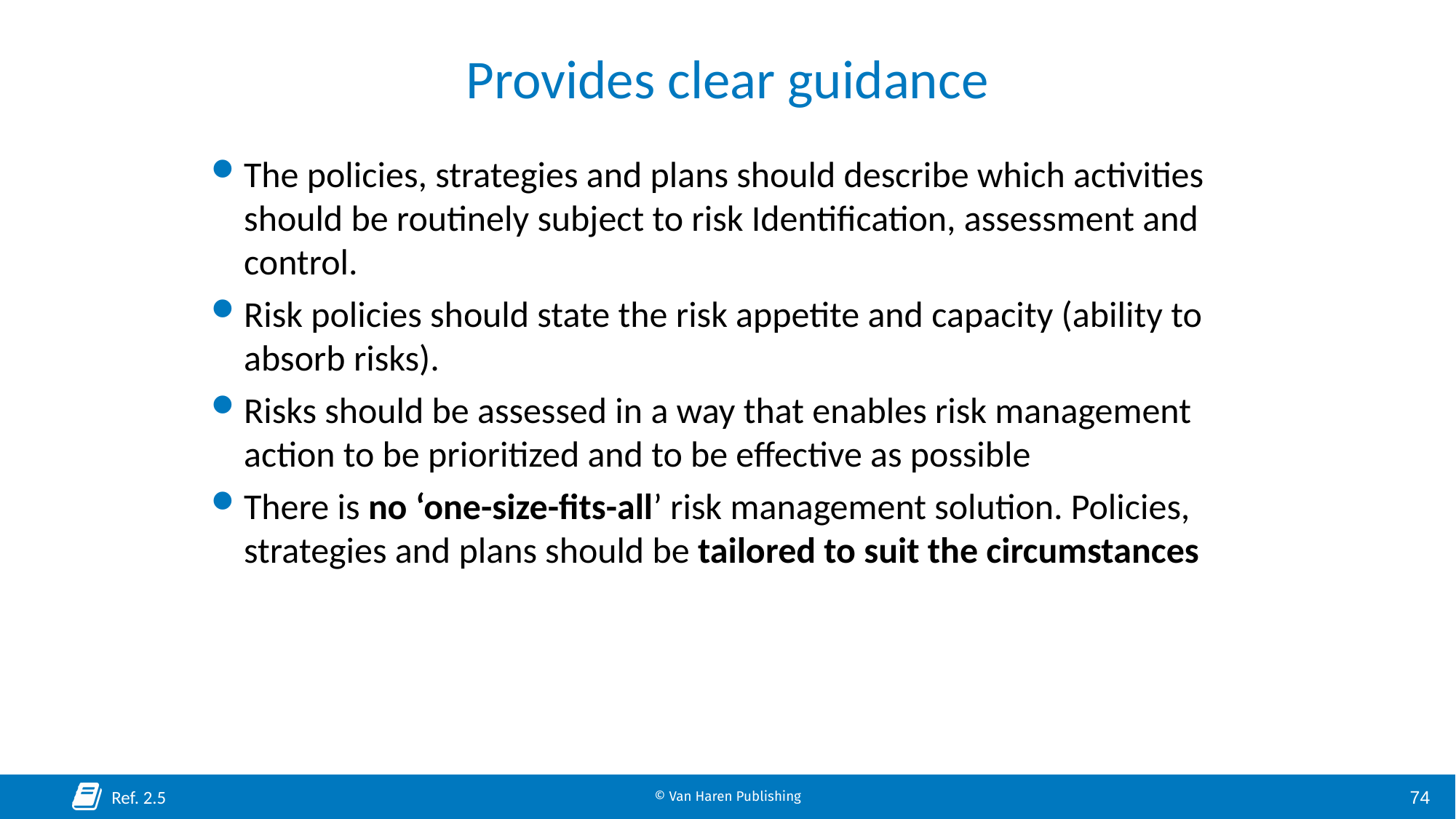

# Provides clear guidance
The policies, strategies and plans should describe which activities should be routinely subject to risk Identification, assessment and control.
Risk policies should state the risk appetite and capacity (ability to absorb risks).
Risks should be assessed in a way that enables risk management action to be prioritized and to be effective as possible
There is no ‘one-size-fits-all’ risk management solution. Policies, strategies and plans should be tailored to suit the circumstances
Ref. 2.5